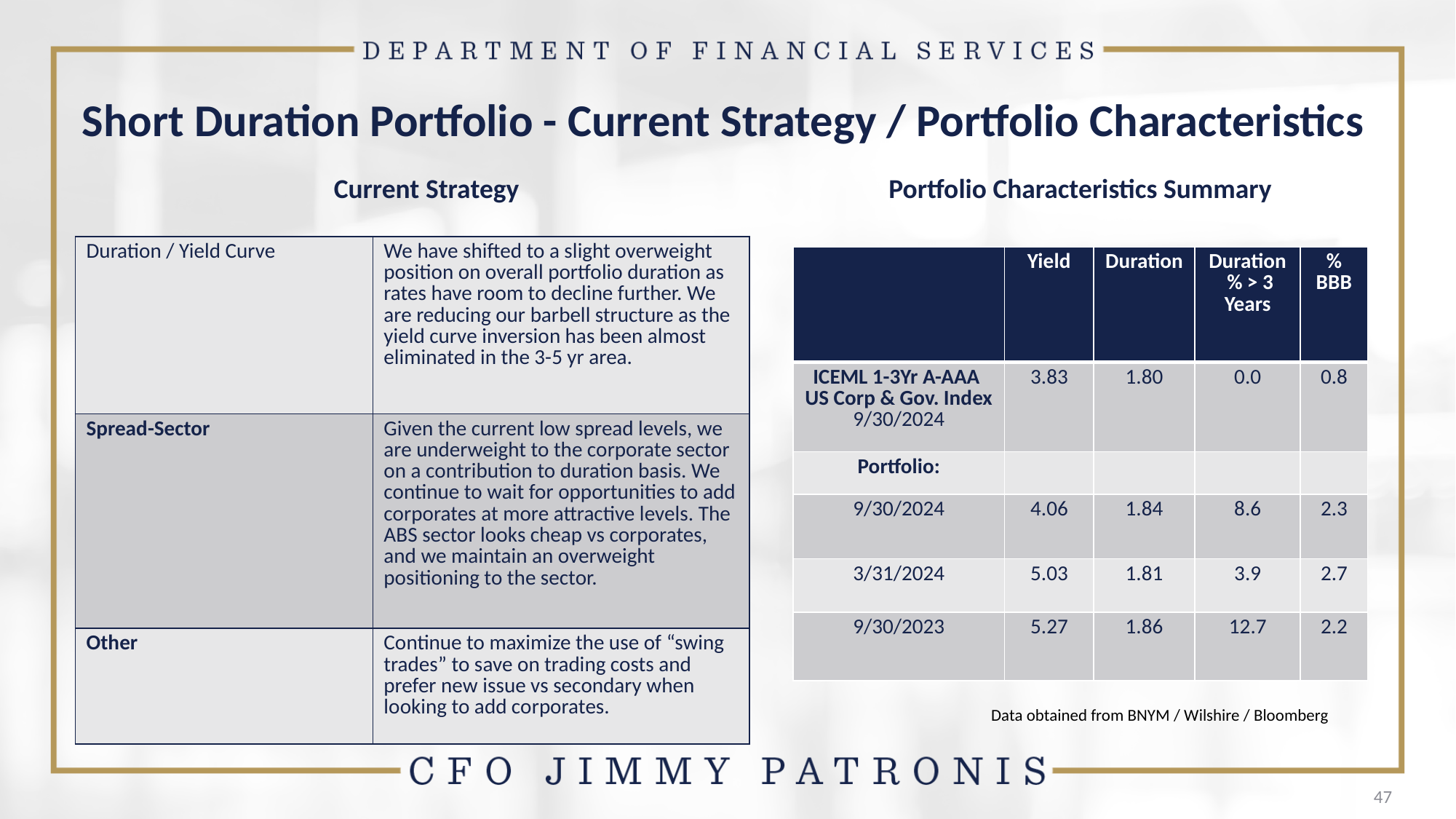

# Short Duration Portfolio - Current Strategy / Portfolio Characteristics
Current Strategy
Portfolio Characteristics Summary
| Duration / Yield Curve | We have shifted to a slight overweight position on overall portfolio duration as rates have room to decline further. We are reducing our barbell structure as the yield curve inversion has been almost eliminated in the 3-5 yr area. |
| --- | --- |
| Spread-Sector | Given the current low spread levels, we are underweight to the corporate sector on a contribution to duration basis. We continue to wait for opportunities to add corporates at more attractive levels. The ABS sector looks cheap vs corporates, and we maintain an overweight positioning to the sector. |
| Other | Continue to maximize the use of “swing trades” to save on trading costs and prefer new issue vs secondary when looking to add corporates. |
|  | Yield | Duration | Duration % > 3 Years | % BBB |
| --- | --- | --- | --- | --- |
| ICEML 1-3Yr A-AAA US Corp & Gov. Index 9/30/2024 | 3.83 | 1.80 | 0.0 | 0.8 |
| Portfolio: |  |  |  |  |
| 9/30/2024 | 4.06 | 1.84 | 8.6 | 2.3 |
| 3/31/2024 | 5.03 | 1.81 | 3.9 | 2.7 |
| 9/30/2023 | 5.27 | 1.86 | 12.7 | 2.2 |
Data obtained from BNYM / Wilshire / Bloomberg
47